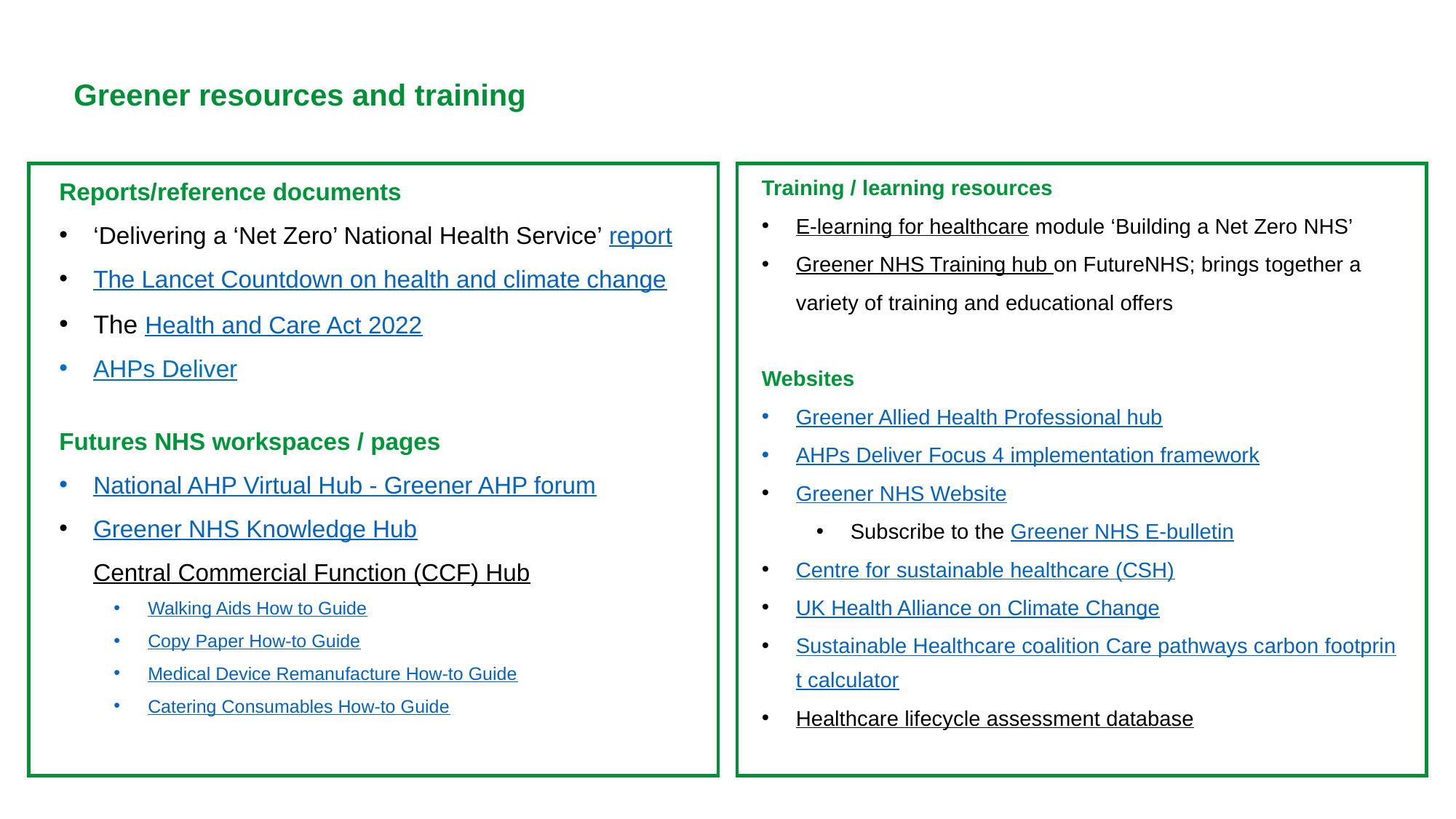

Greener resources and training
Reports/reference documents
‘Delivering a ‘Net Zero’ National Health Service’ report
The Lancet Countdown on health and climate change
The Health and Care Act 2022
AHPs Deliver

Futures NHS workspaces / pages
National AHP Virtual Hub - Greener AHP forum
Greener NHS Knowledge HubCentral Commercial Function (CCF) Hub​
Walking Aids How to Guide
Copy Paper How-to Guide
Medical Device Remanufacture How-to Guide
Catering Consumables How-to Guide
Training / learning resources
E-learning for healthcare module ‘Building a Net Zero NHS’
Greener NHS Training hub on FutureNHS; brings together a variety of training and educational offers

Websites
Greener Allied Health Professional hub
AHPs Deliver Focus 4 implementation framework
Greener NHS Website
Subscribe to the Greener NHS E-bulletin
Centre for sustainable healthcare (CSH)
UK Health Alliance on Climate Change
Sustainable Healthcare coalition Care pathways carbon footprint calculator
Healthcare lifecycle assessment database